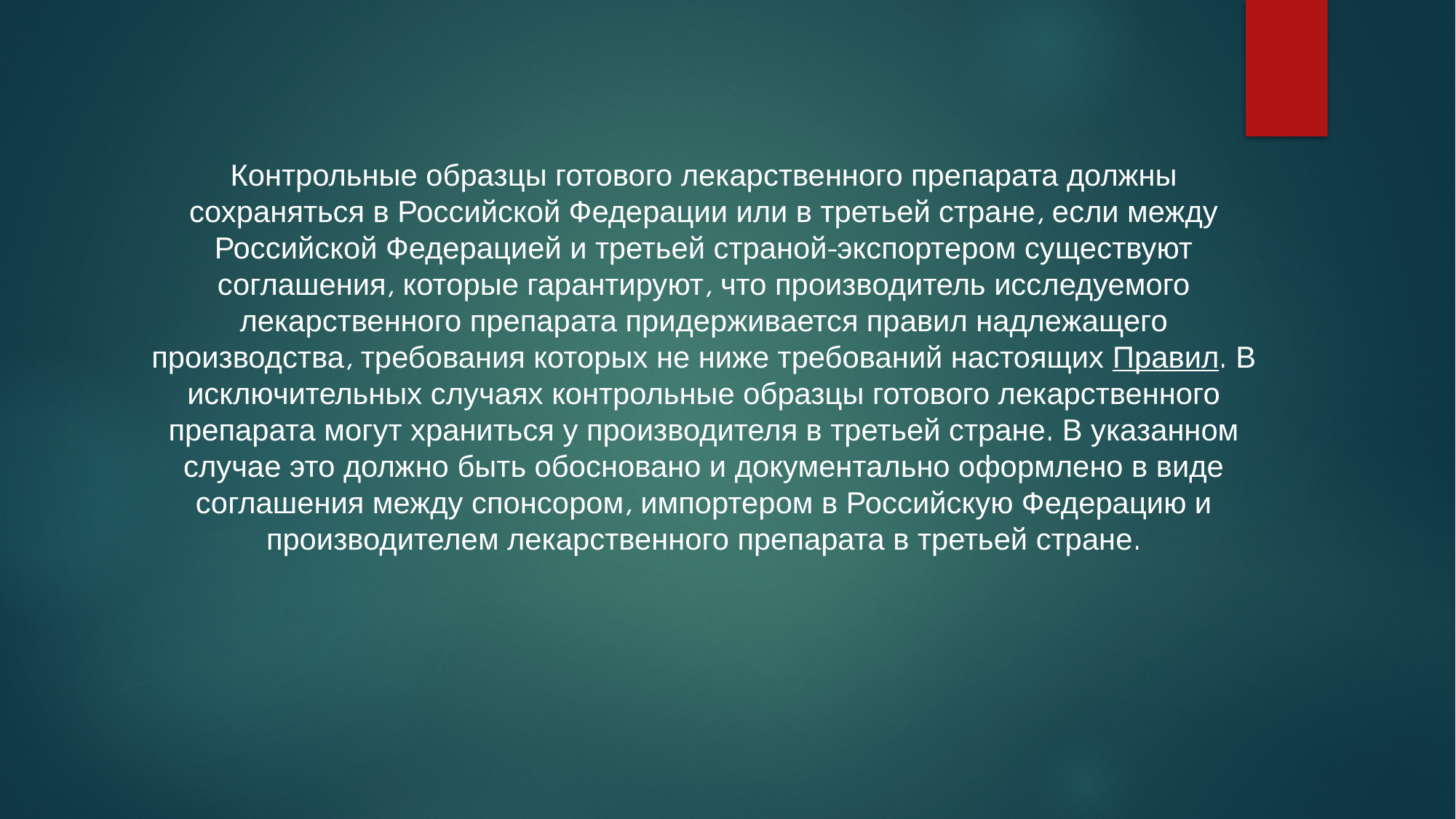

#
Контрольные образцы готового лекарственного препарата должны сохраняться в Российской Федерации или в третьей стране, если между Российской Федерацией и третьей страной-экспортером существуют соглашения, которые гарантируют, что производитель исследуемого лекарственного препарата придерживается правил надлежащего производства, требования которых не ниже требований настоящих Правил. В исключительных случаях контрольные образцы готового лекарственного препарата могут храниться у производителя в третьей стране. В указанном случае это должно быть обосновано и документально оформлено в виде соглашения между спонсором, импортером в Российскую Федерацию и производителем лекарственного препарата в третьей стране.